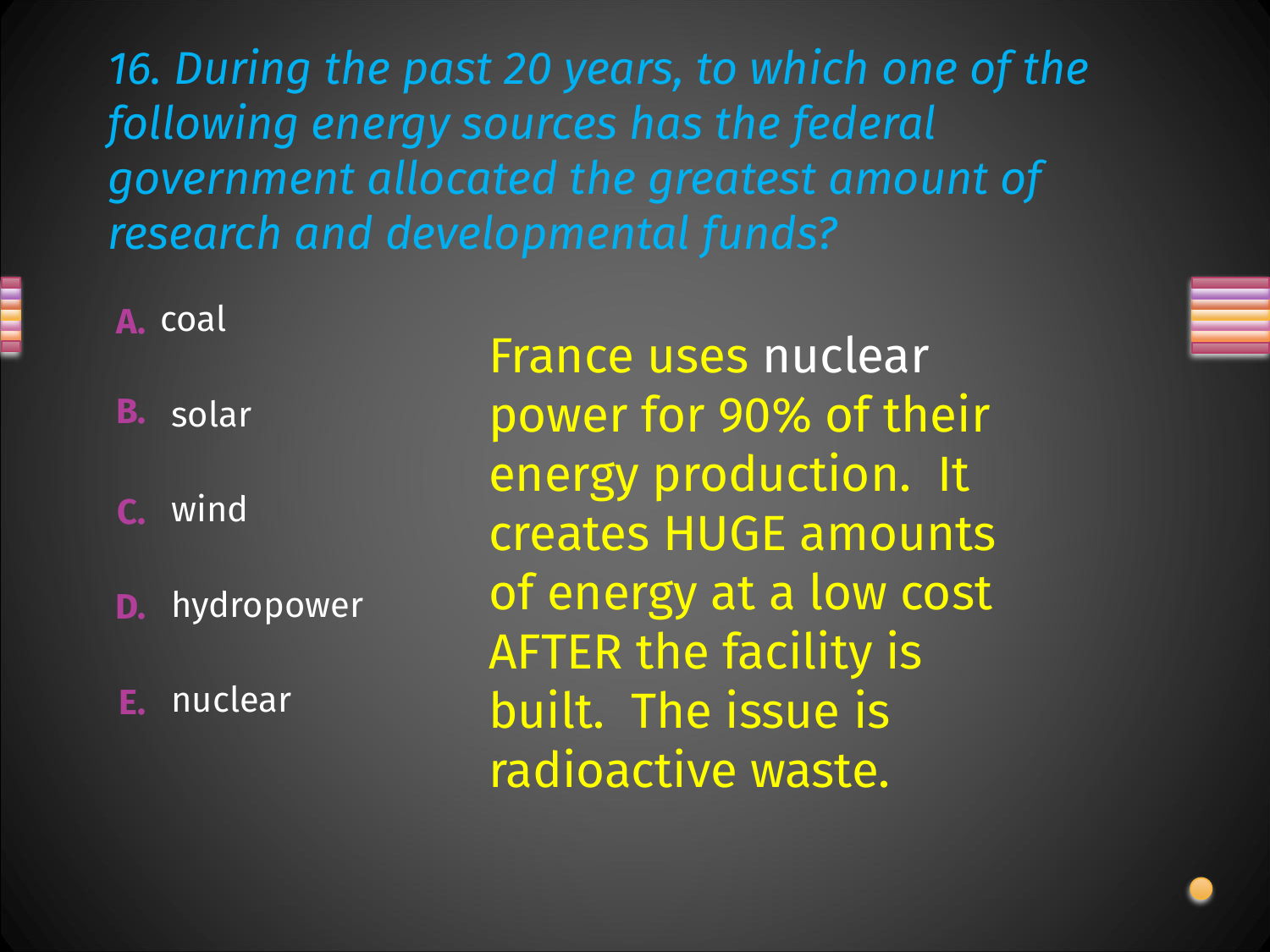

# 16. During the past 20 years, to which one of the following energy sources has the federal government allocated the greatest amount of research and developmental funds?
coal
France uses nuclear power for 90% of their energy production.  It creates HUGE amounts of energy at a low cost AFTER the facility is built.  The issue is radioactive waste.
solar
wind
hydropower
nuclear